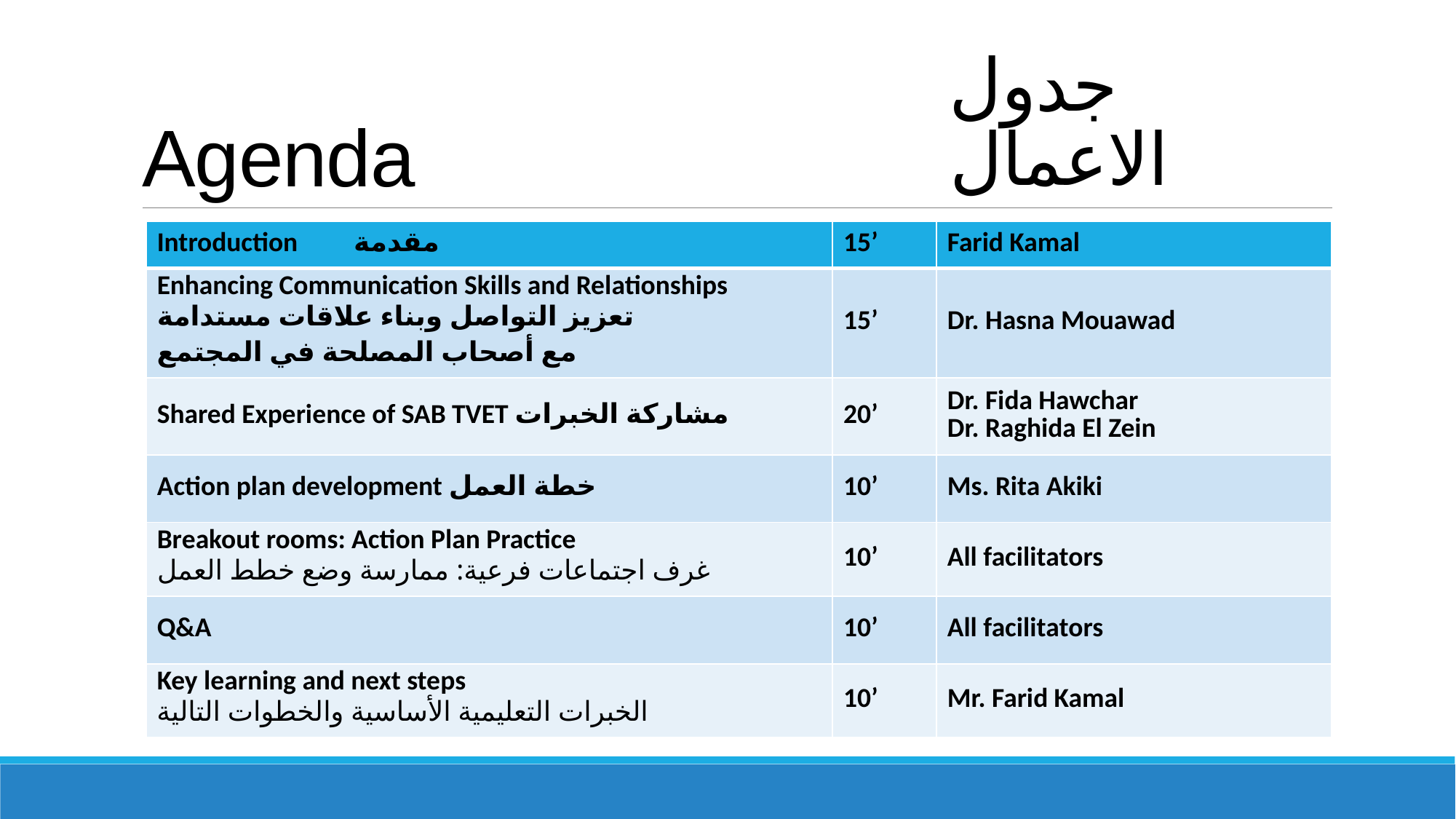

جدول الاعمال
# Agenda
| Introduction مقدمة | 15’ | Farid Kamal |
| --- | --- | --- |
| Enhancing Communication Skills and Relationships تعزيز التواصل وبناء علاقات مستدامة مع أصحاب المصلحة في المجتمع | 15’ | Dr. Hasna Mouawad |
| Shared Experience of SAB TVET مشاركة الخبرات | 20’ | Dr. Fida Hawchar Dr. Raghida El Zein |
| Action plan development خطة العمل | 10’ | Ms. Rita Akiki |
| Breakout rooms: Action Plan Practice غرف اجتماعات فرعية: ممارسة وضع خطط العمل | 10’ | All facilitators |
| Q&A | 10’ | All facilitators |
| Key learning and next steps الخبرات التعليمية الأساسية والخطوات التالية | 10’ | Mr. Farid Kamal |